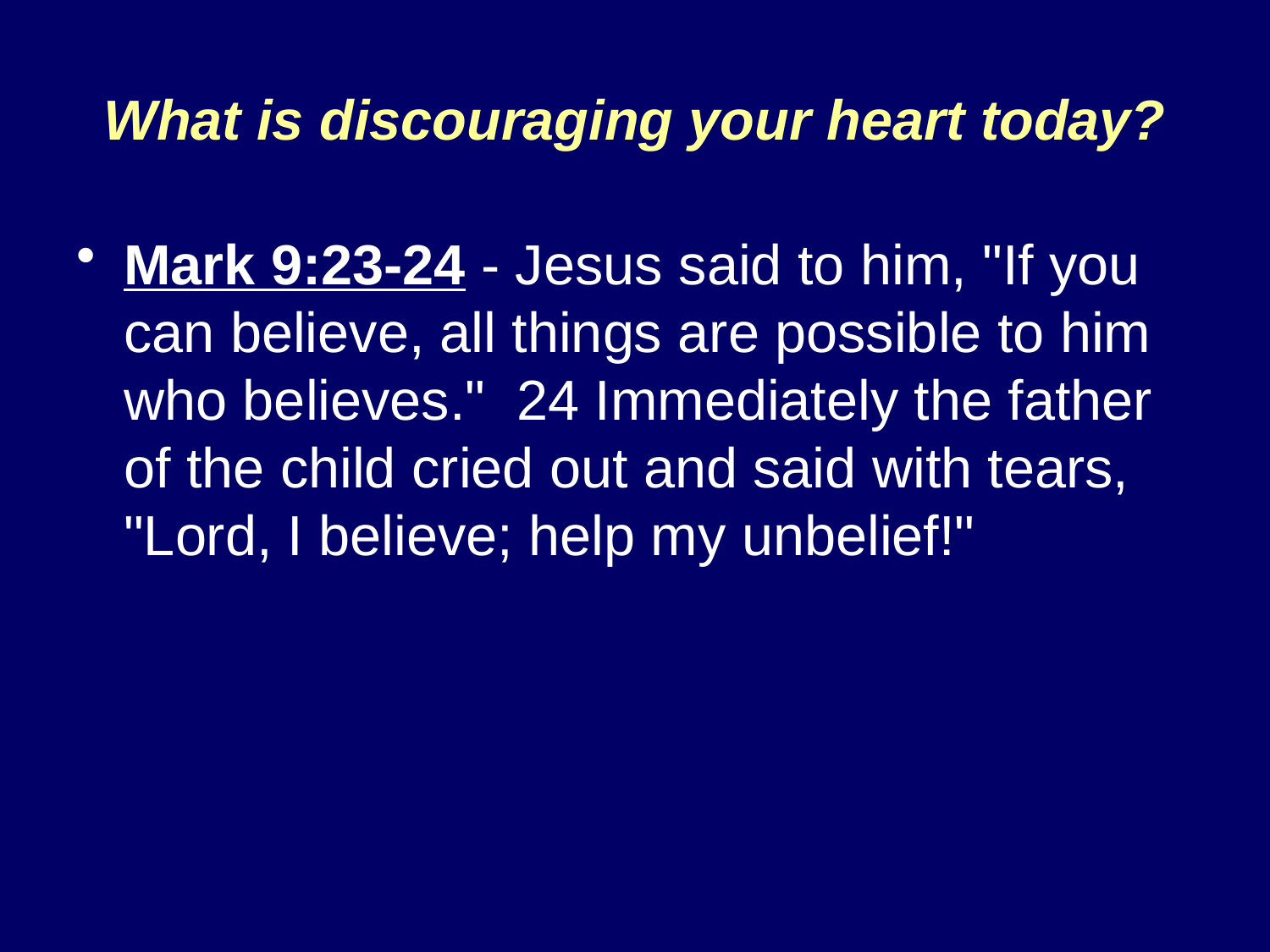

# What is discouraging your heart today?
Mark 9:23-24 - Jesus said to him, "If you can believe, all things are possible to him who believes."  24 Immediately the father of the child cried out and said with tears, "Lord, I believe; help my unbelief!"